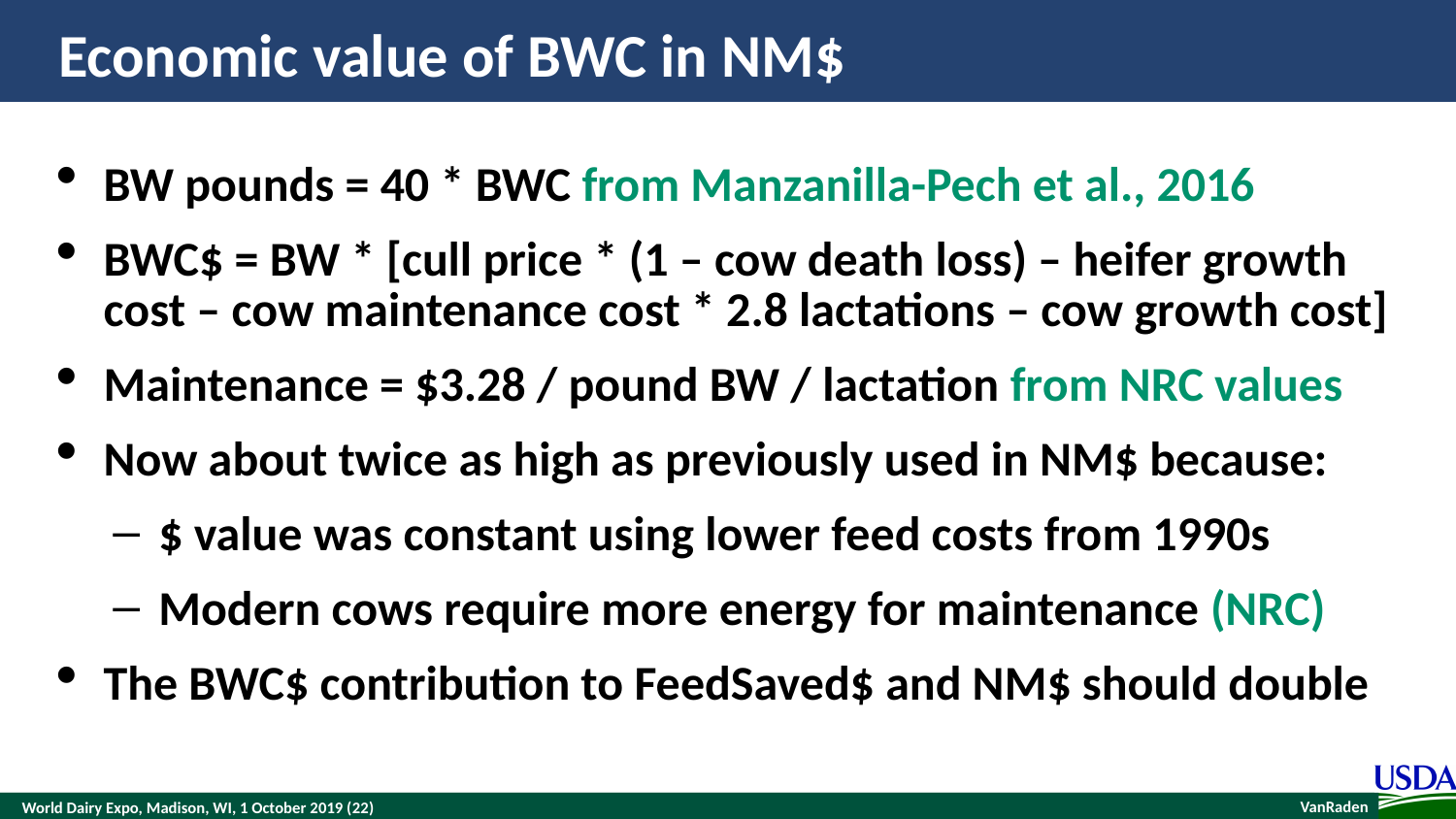

# Economic value of BWC in NM$
BW pounds = 40 * BWC from Manzanilla-Pech et al., 2016
BWC$ = BW * [cull price * (1 – cow death loss) – heifer growth cost – cow maintenance cost * 2.8 lactations – cow growth cost]
Maintenance = $3.28 / pound BW / lactation from NRC values
Now about twice as high as previously used in NM$ because:
$ value was constant using lower feed costs from 1990s
Modern cows require more energy for maintenance (NRC)
The BWC$ contribution to FeedSaved$ and NM$ should double